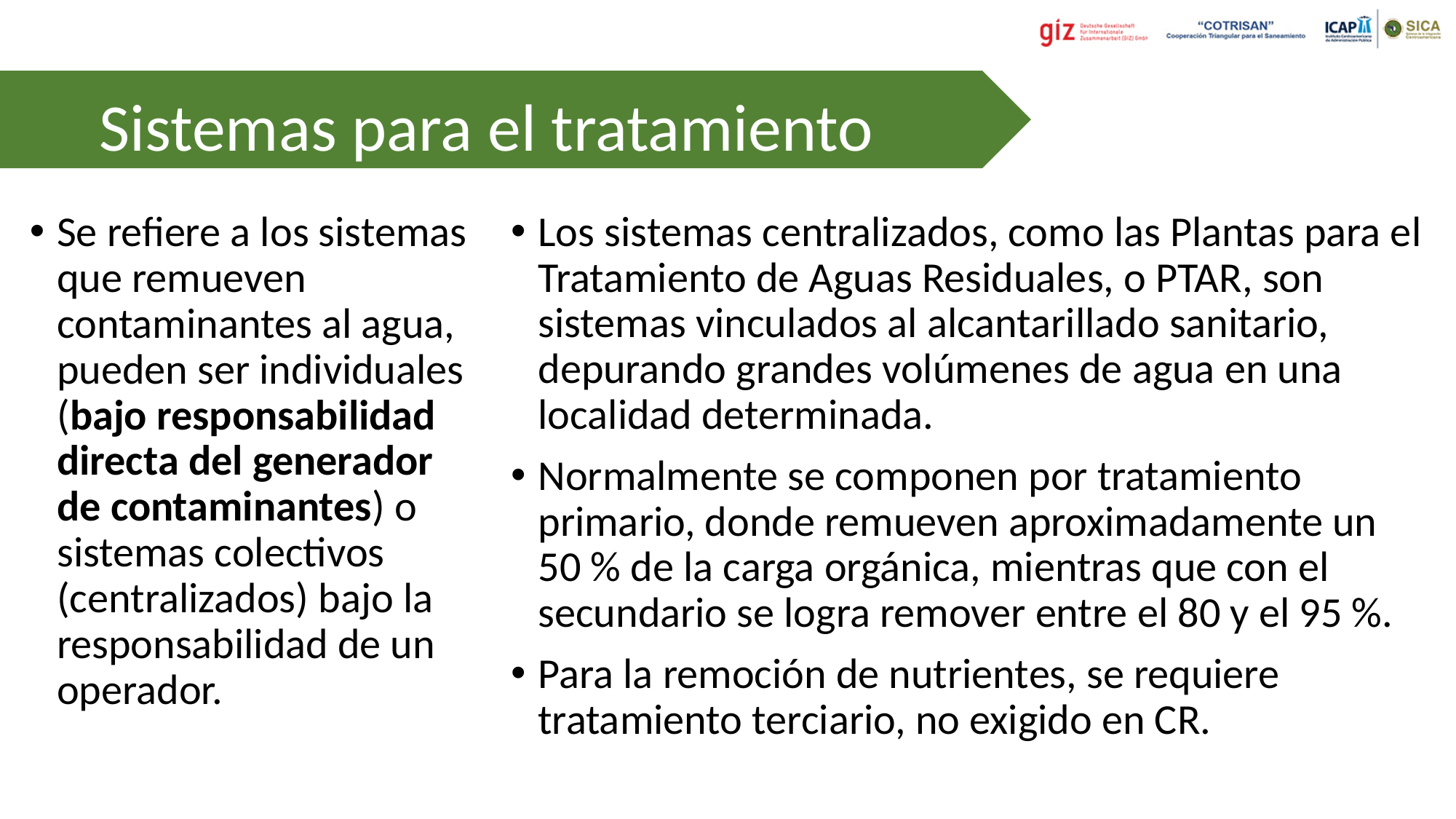

# Sistemas para el tratamiento
Los sistemas centralizados, como las Plantas para el Tratamiento de Aguas Residuales, o PTAR, son sistemas vinculados al alcantarillado sanitario, depurando grandes volúmenes de agua en una localidad determinada.
Normalmente se componen por tratamiento primario, donde remueven aproximadamente un 50 % de la carga orgánica, mientras que con el secundario se logra remover entre el 80 y el 95 %.
Para la remoción de nutrientes, se requiere tratamiento terciario, no exigido en CR.
Se refiere a los sistemas que remueven contaminantes al agua, pueden ser individuales (bajo responsabilidad directa del generador de contaminantes) o sistemas colectivos (centralizados) bajo la responsabilidad de un operador.